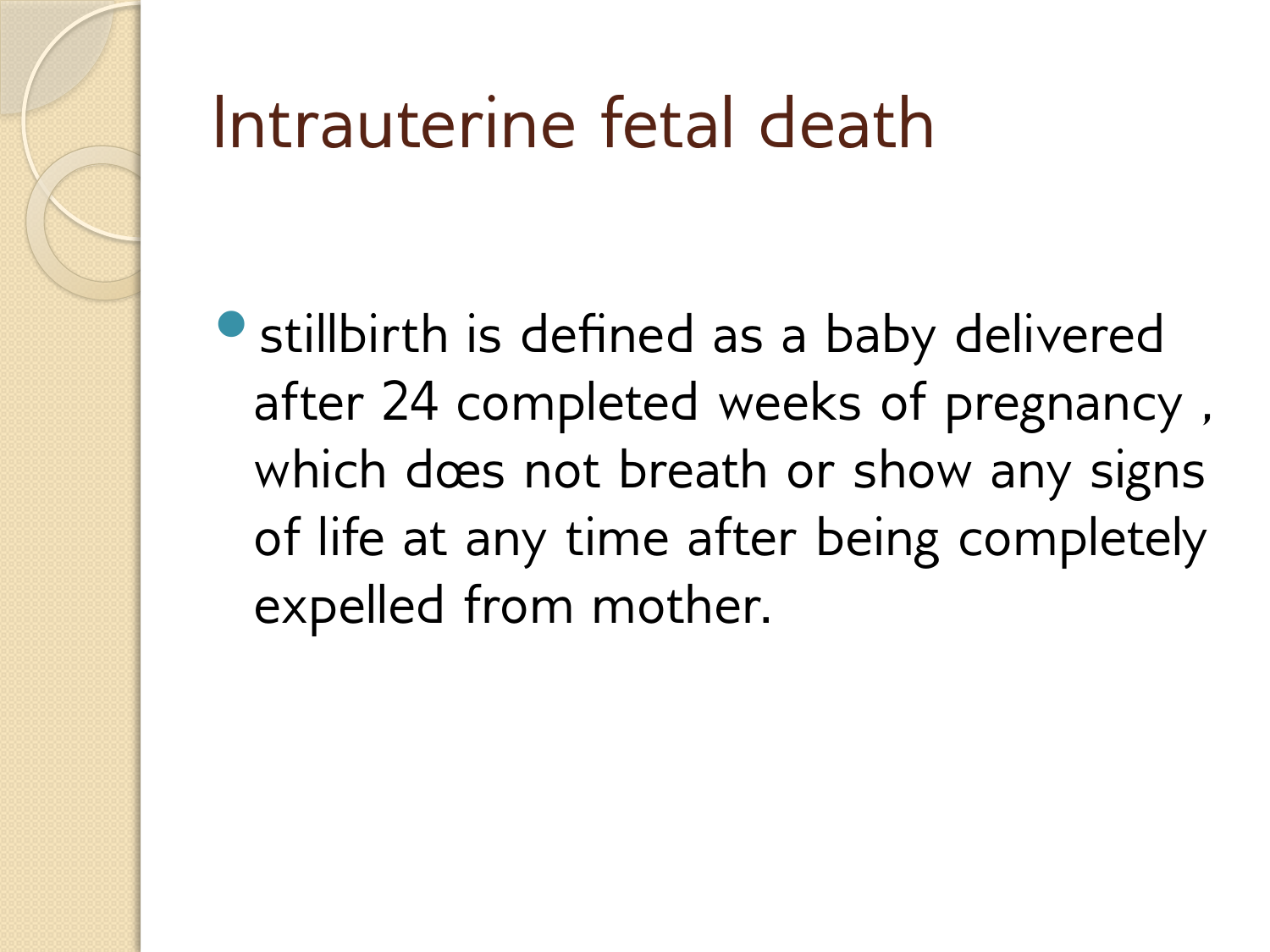

# Intrauterine fetal death

stillbirth is defined as a baby delivered after 24 completed weeks of pregnancy , which does not breath or show any signs of life at any time after being completely expelled from mother.